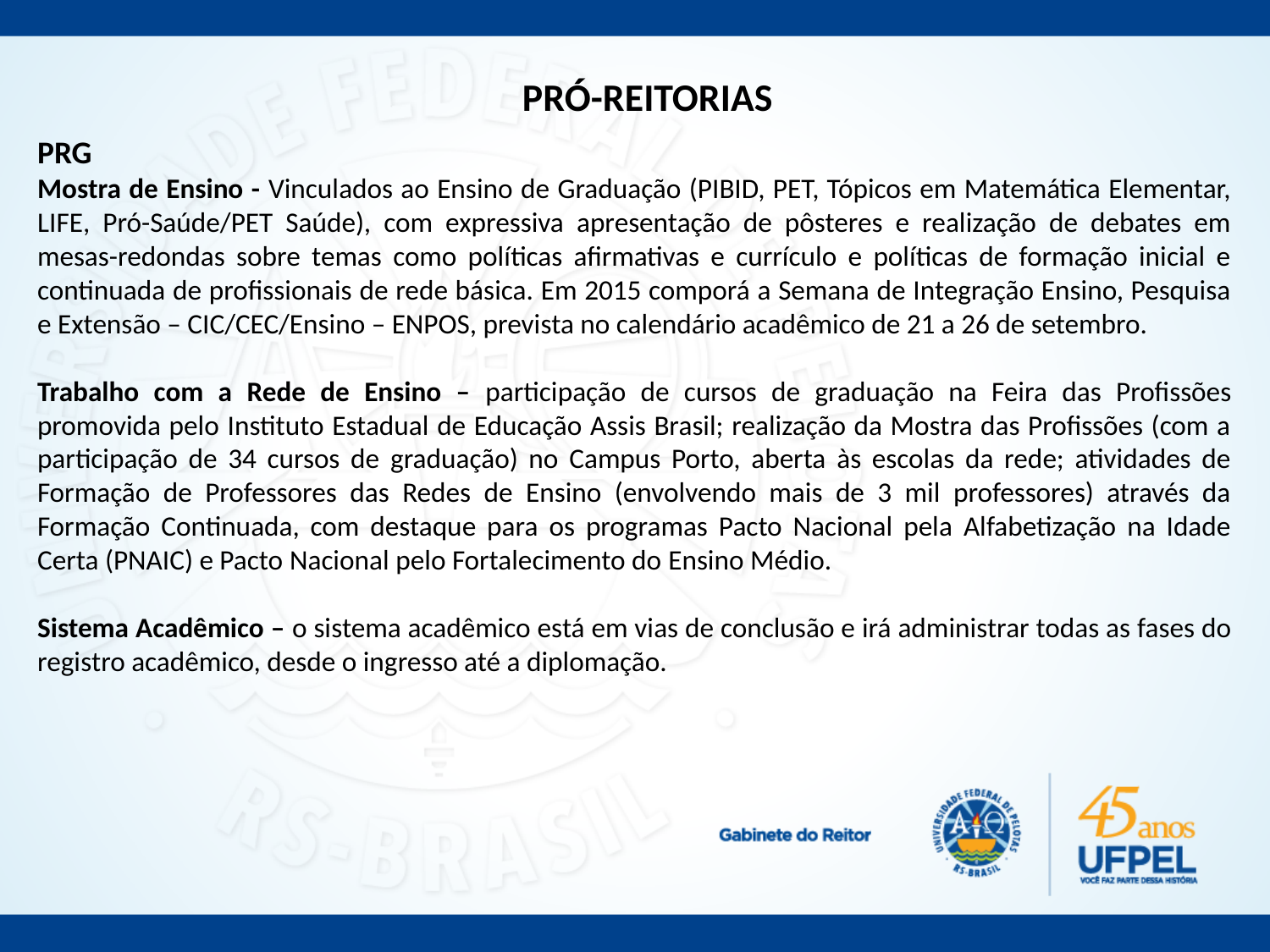

PRÓ-REITORIAS
PRG
Mostra de Ensino - Vinculados ao Ensino de Graduação (PIBID, PET, Tópicos em Matemática Elementar, LIFE, Pró-Saúde/PET Saúde), com expressiva apresentação de pôsteres e realização de debates em mesas-redondas sobre temas como políticas afirmativas e currículo e políticas de formação inicial e continuada de profissionais de rede básica. Em 2015 comporá a Semana de Integração Ensino, Pesquisa e Extensão – CIC/CEC/Ensino – ENPOS, prevista no calendário acadêmico de 21 a 26 de setembro.

Trabalho com a Rede de Ensino – participação de cursos de graduação na Feira das Profissões promovida pelo Instituto Estadual de Educação Assis Brasil; realização da Mostra das Profissões (com a participação de 34 cursos de graduação) no Campus Porto, aberta às escolas da rede; atividades de Formação de Professores das Redes de Ensino (envolvendo mais de 3 mil professores) através da Formação Continuada, com destaque para os programas Pacto Nacional pela Alfabetização na Idade Certa (PNAIC) e Pacto Nacional pelo Fortalecimento do Ensino Médio.

Sistema Acadêmico – o sistema acadêmico está em vias de conclusão e irá administrar todas as fases do registro acadêmico, desde o ingresso até a diplomação.